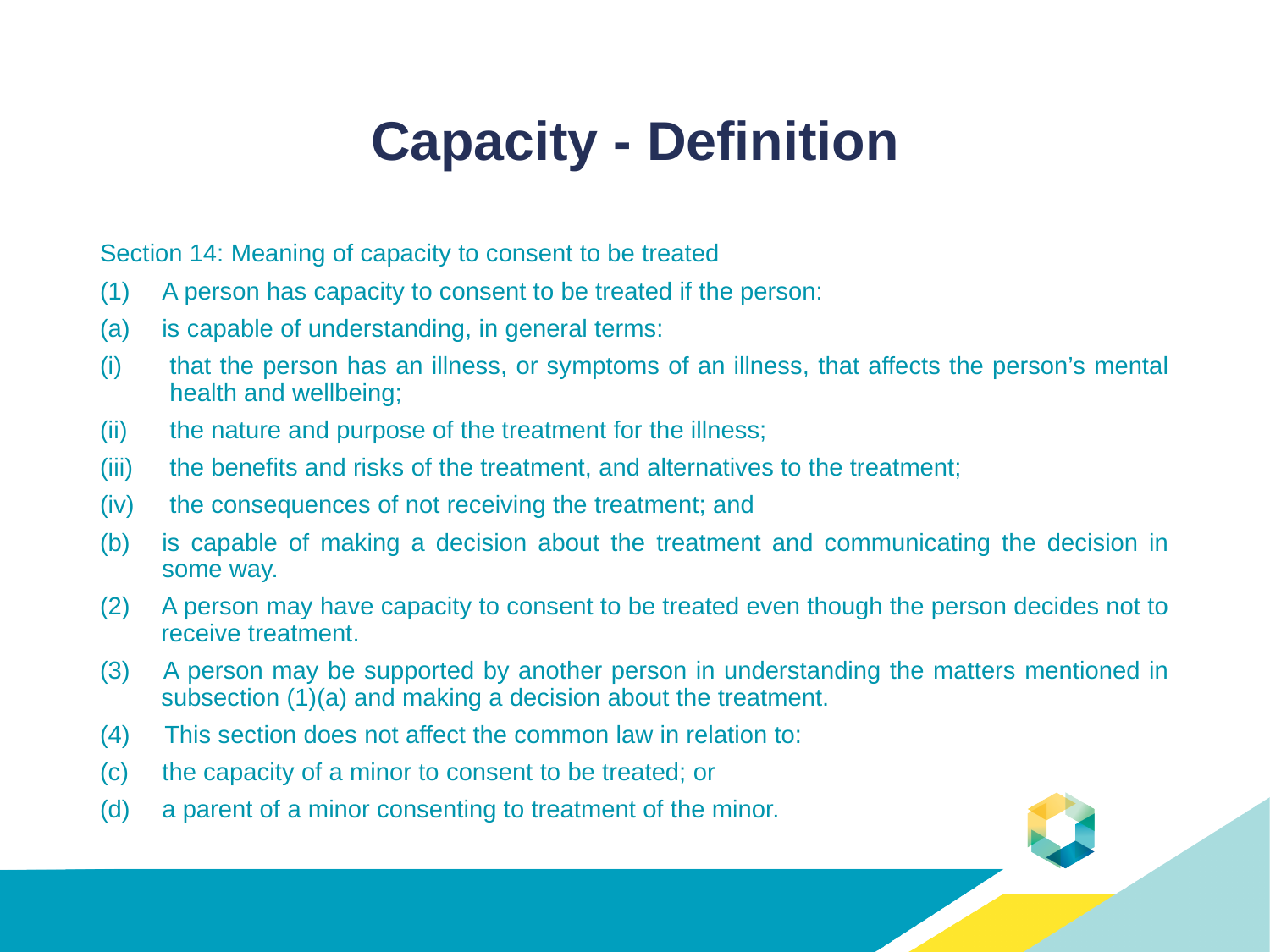

# Capacity - Definition
Section 14: Meaning of capacity to consent to be treated
A person has capacity to consent to be treated if the person:
is capable of understanding, in general terms:
that the person has an illness, or symptoms of an illness, that affects the person’s mental health and wellbeing;
the nature and purpose of the treatment for the illness;
the benefits and risks of the treatment, and alternatives to the treatment;
the consequences of not receiving the treatment; and
is capable of making a decision about the treatment and communicating the decision in some way.
(2) 	A person may have capacity to consent to be treated even though the person decides not to receive treatment.
(3) 	A person may be supported by another person in understanding the matters mentioned in subsection (1)(a) and making a decision about the treatment.
(4)     This section does not affect the common law in relation to:
the capacity of a minor to consent to be treated; or
a parent of a minor consenting to treatment of the minor.